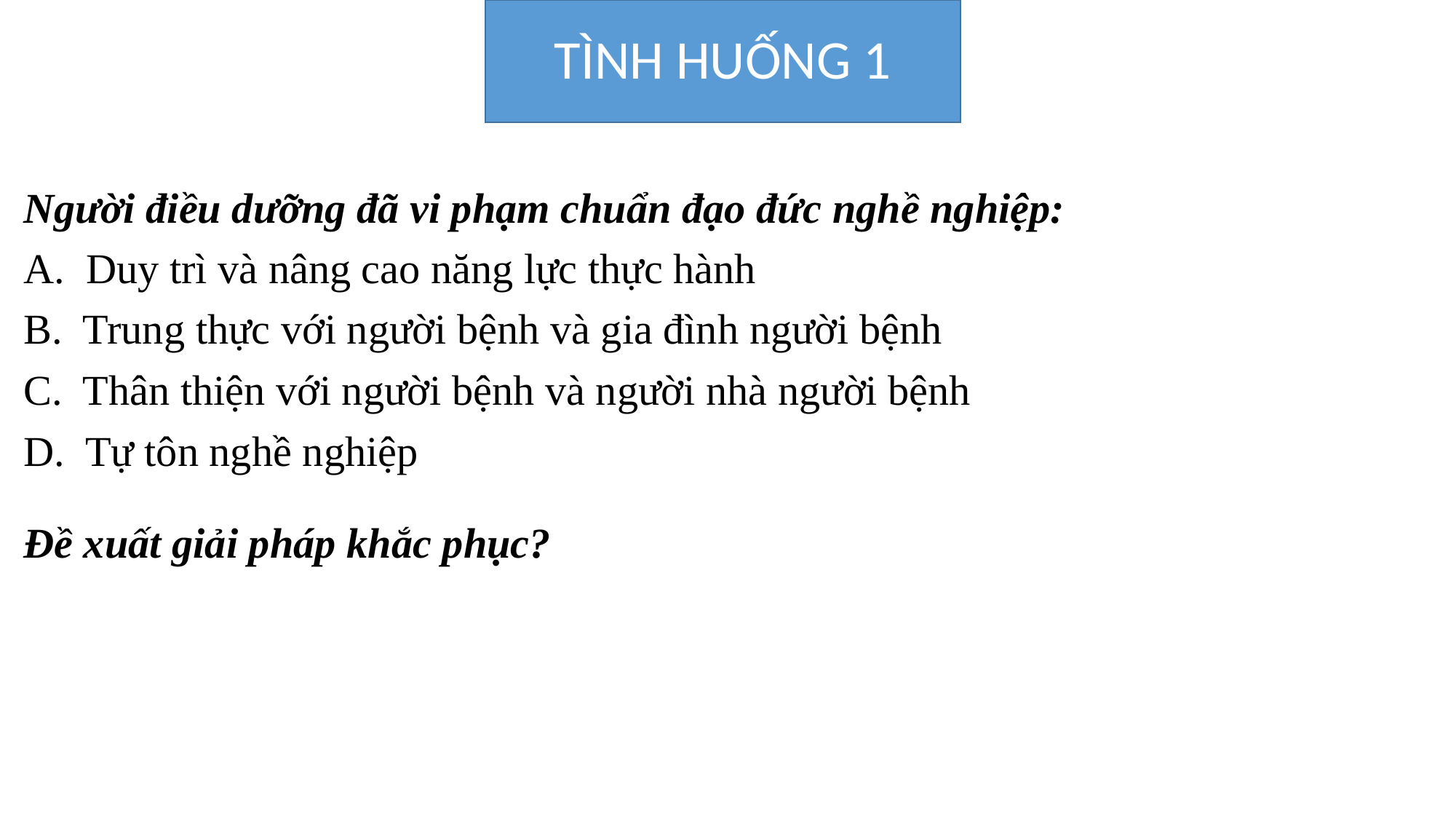

# TÌNH HUỐNG 1
Người điều dưỡng đã vi phạm chuẩn đạo đức nghề nghiệp:
A.  Duy trì và nâng cao năng lực thực hành
B.  Trung thực với người bệnh và gia đình người bệnh
C.  Thân thiện với người bệnh và người nhà người bệnh
D.  Tự tôn nghề nghiệp
Đề xuất giải pháp khắc phục?